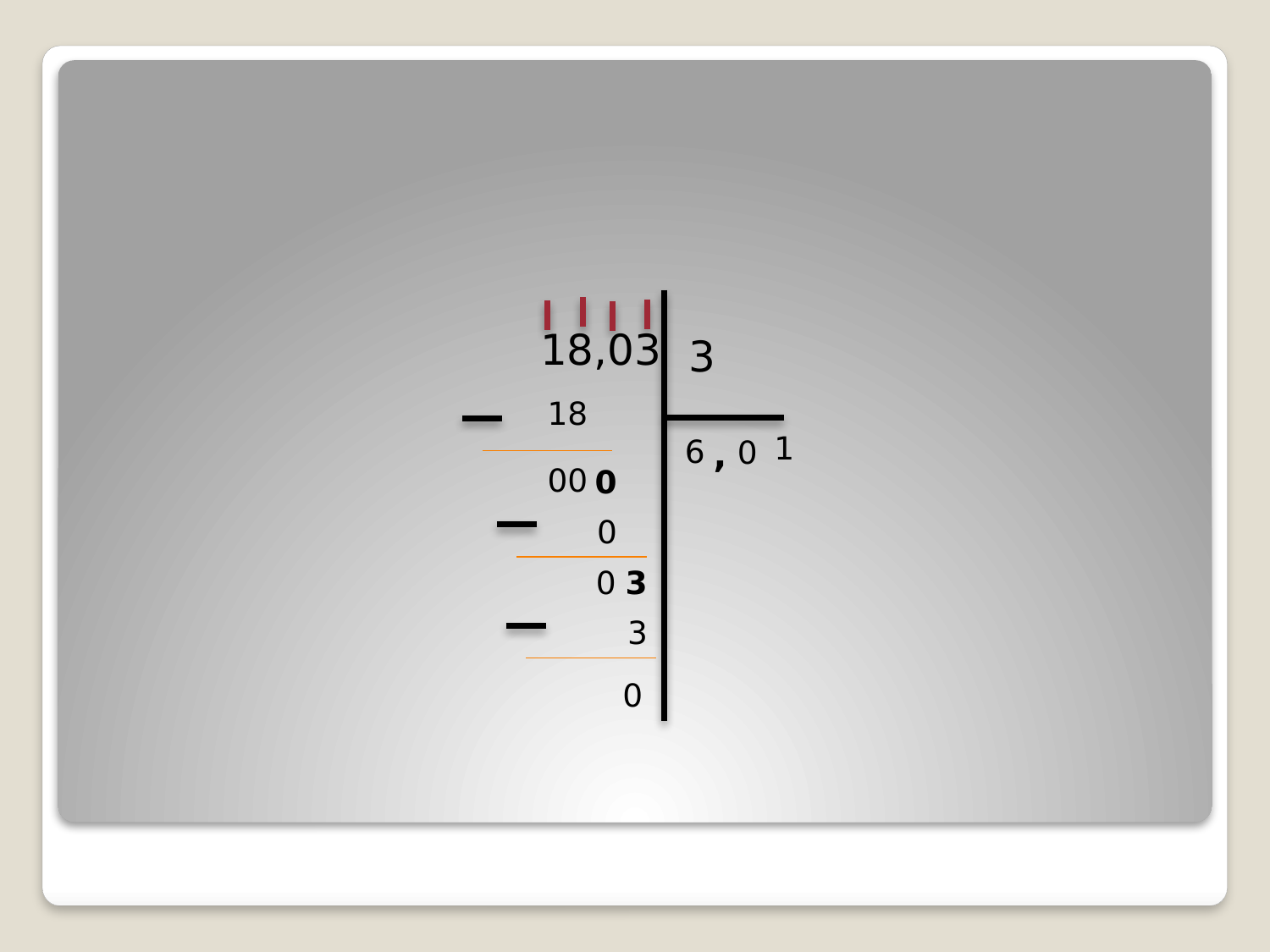

18,03
3
18
1
6
,
0
00
0
0
0
3
3
0